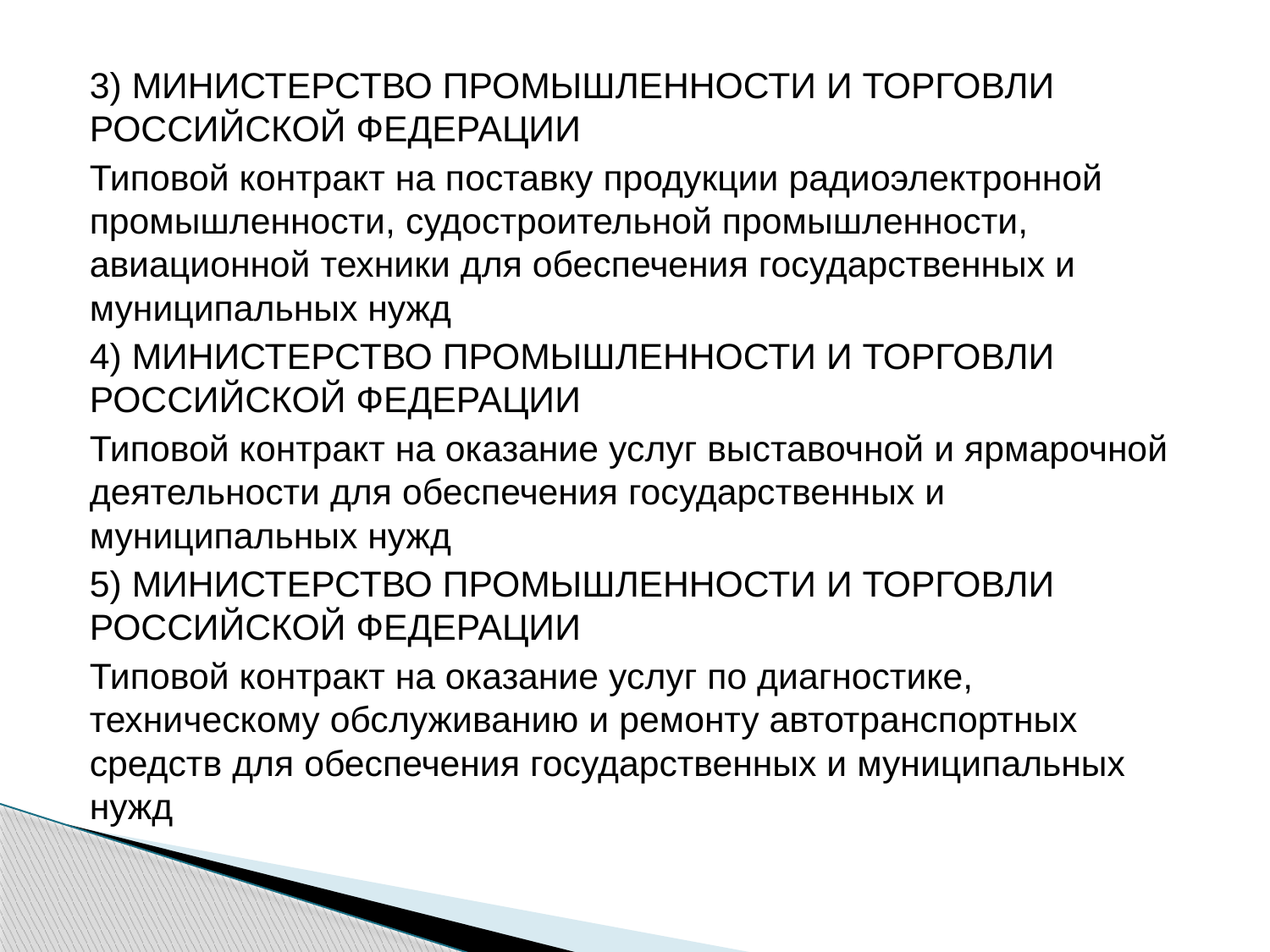

3) МИНИСТЕРСТВО ПРОМЫШЛЕННОСТИ И ТОРГОВЛИ РОССИЙСКОЙ ФЕДЕРАЦИИ
Типовой контракт на поставку продукции радиоэлектронной промышленности, судостроительной промышленности, авиационной техники для обеспечения государственных и муниципальных нужд
4) МИНИСТЕРСТВО ПРОМЫШЛЕННОСТИ И ТОРГОВЛИ РОССИЙСКОЙ ФЕДЕРАЦИИ
Типовой контракт на оказание услуг выставочной и ярмарочной деятельности для обеспечения государственных и муниципальных нужд
5) МИНИСТЕРСТВО ПРОМЫШЛЕННОСТИ И ТОРГОВЛИ РОССИЙСКОЙ ФЕДЕРАЦИИ
Типовой контракт на оказание услуг по диагностике, техническому обслуживанию и ремонту автотранспортных средств для обеспечения государственных и муниципальных нужд